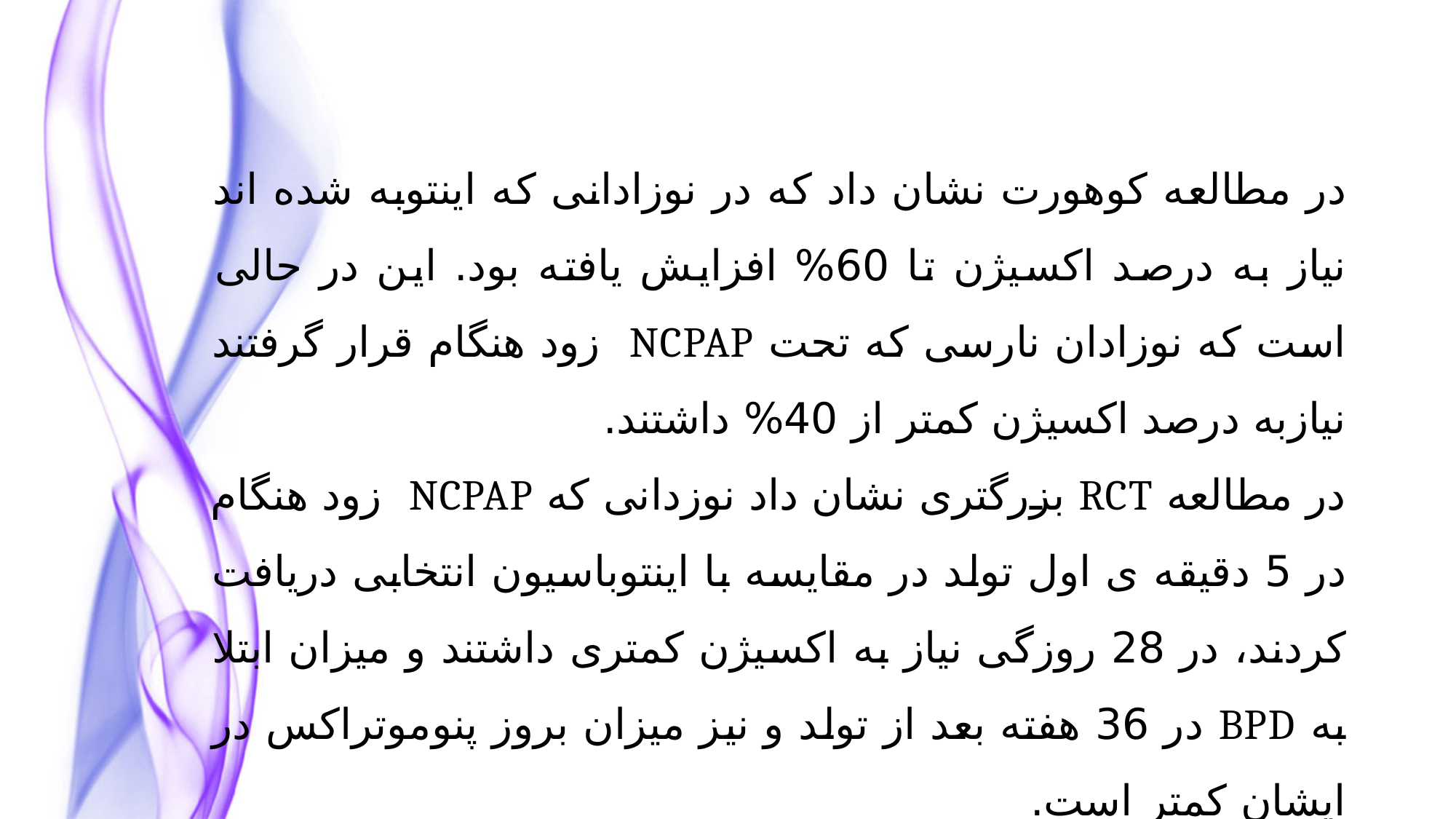

در مطالعه کوهورت نشان داد که در نوزادانی که اینتوبه شده اند نیاز به درصد اکسیژن تا 60% افزایش یافته بود. این در حالی است که نوزادان نارسی که تحت NCPAP  زود هنگام قرار گرفتند نیازبه درصد اکسیژن کمتر از 40% داشتند.
در مطالعه RCT بزرگتری نشان داد نوزدانی که NCPAP  زود هنگام در 5 دقیقه ی اول تولد در مقایسه با اینتوباسیون انتخابی دریافت کردند، در 28 روزگی نیاز به اکسیژن کمتری داشتند و میزان ابتلا به BPD در 36 هفته بعد از تولد و نیز میزان بروز پنوموتراکس در ایشان کمتر است.